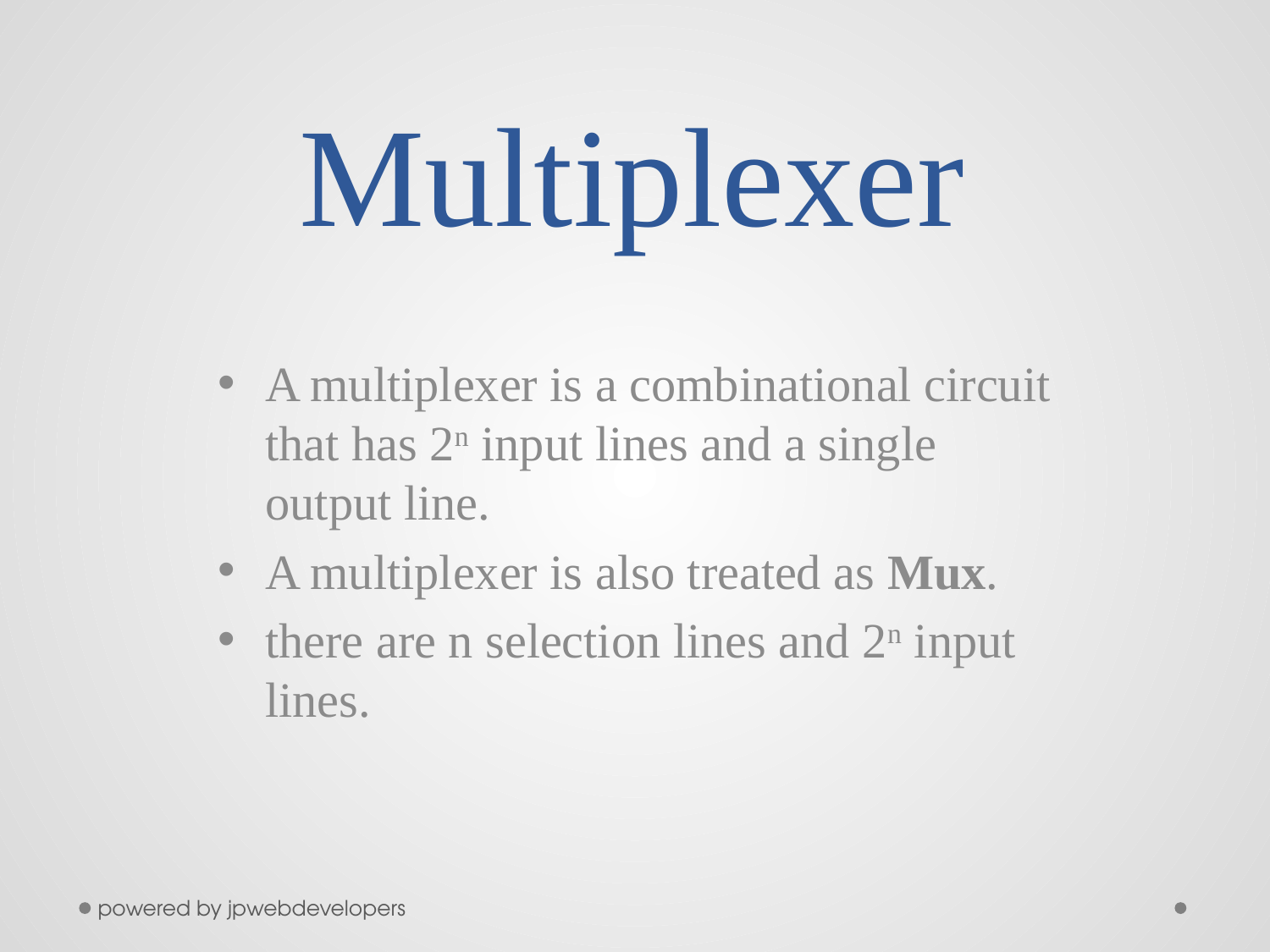

# Multiplexer
A multiplexer is a combinational circuit that has 2n input lines and a single output line.
A multiplexer is also treated as Mux.
there are n selection lines and 2n input lines.
powered by jpwebdevelopers